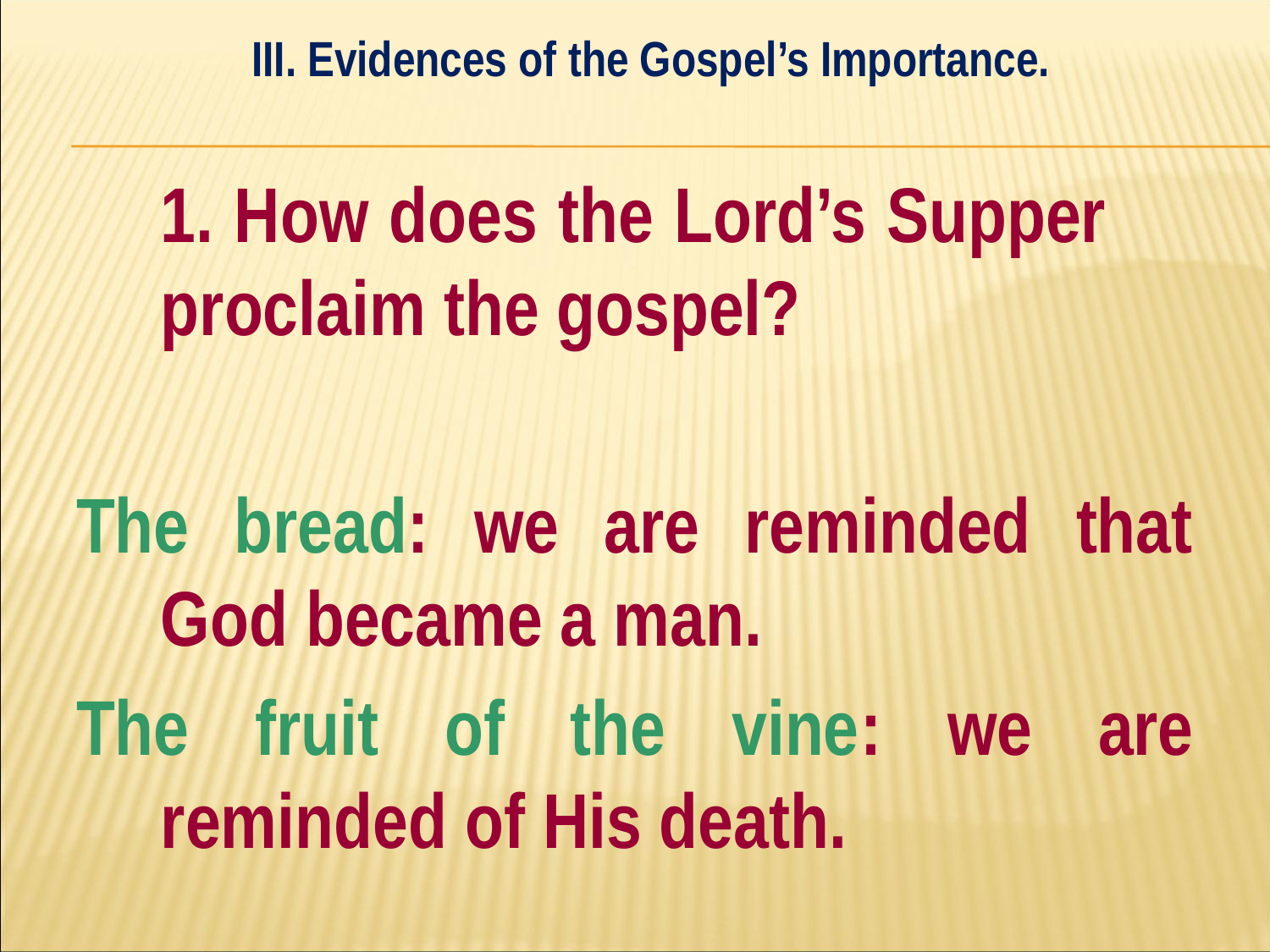

III. Evidences of the Gospel’s Importance.
#
	1. How does the Lord’s Supper 	proclaim the gospel?

The bread: we are reminded that God became a man.
The fruit of the vine: we are reminded of His death.